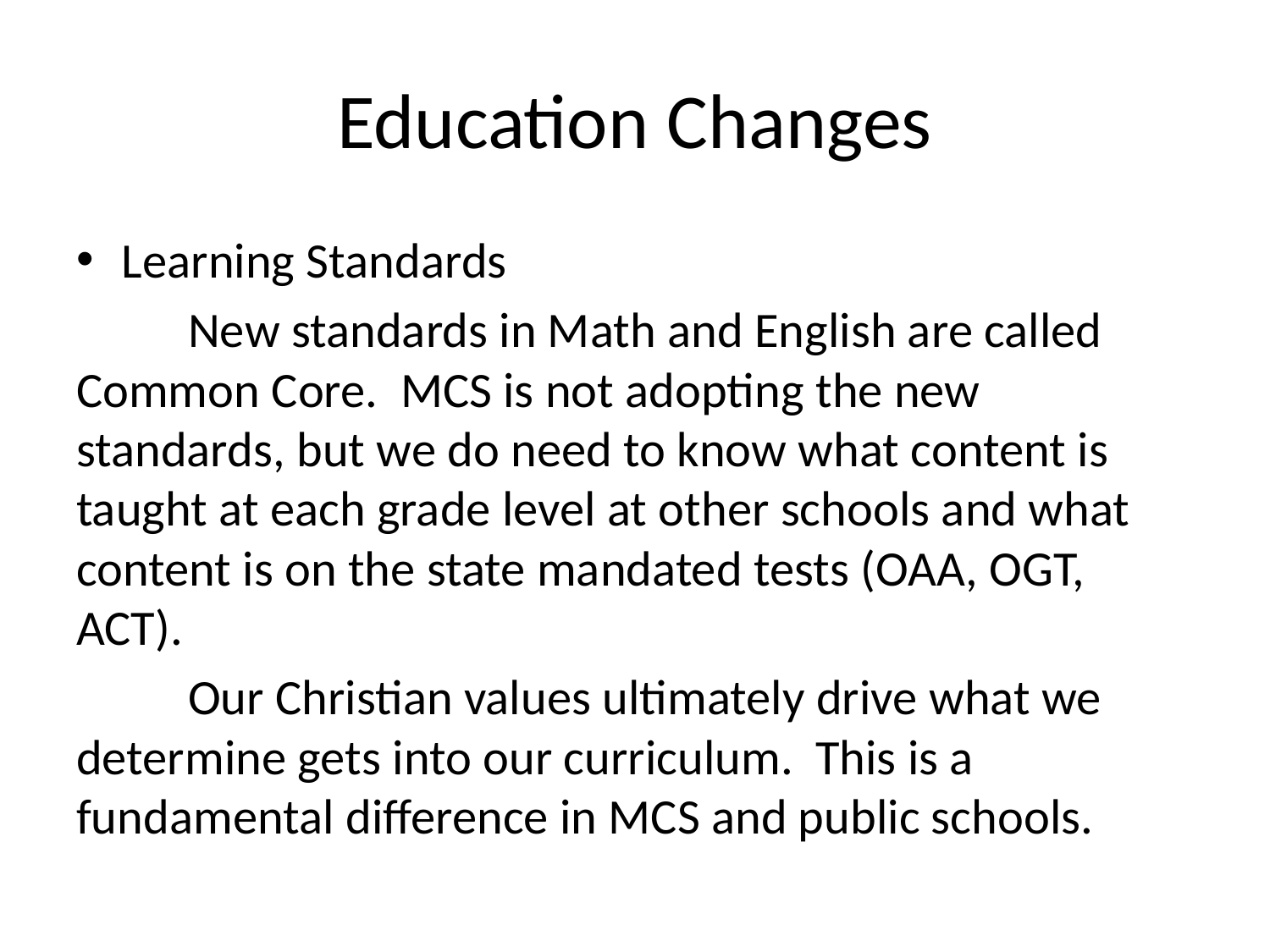

# Education Changes
Learning Standards
	New standards in Math and English are called Common Core.  MCS is not adopting the new standards, but we do need to know what content is taught at each grade level at other schools and what content is on the state mandated tests (OAA, OGT, ACT).
	Our Christian values ultimately drive what we determine gets into our curriculum.  This is a fundamental difference in MCS and public schools.